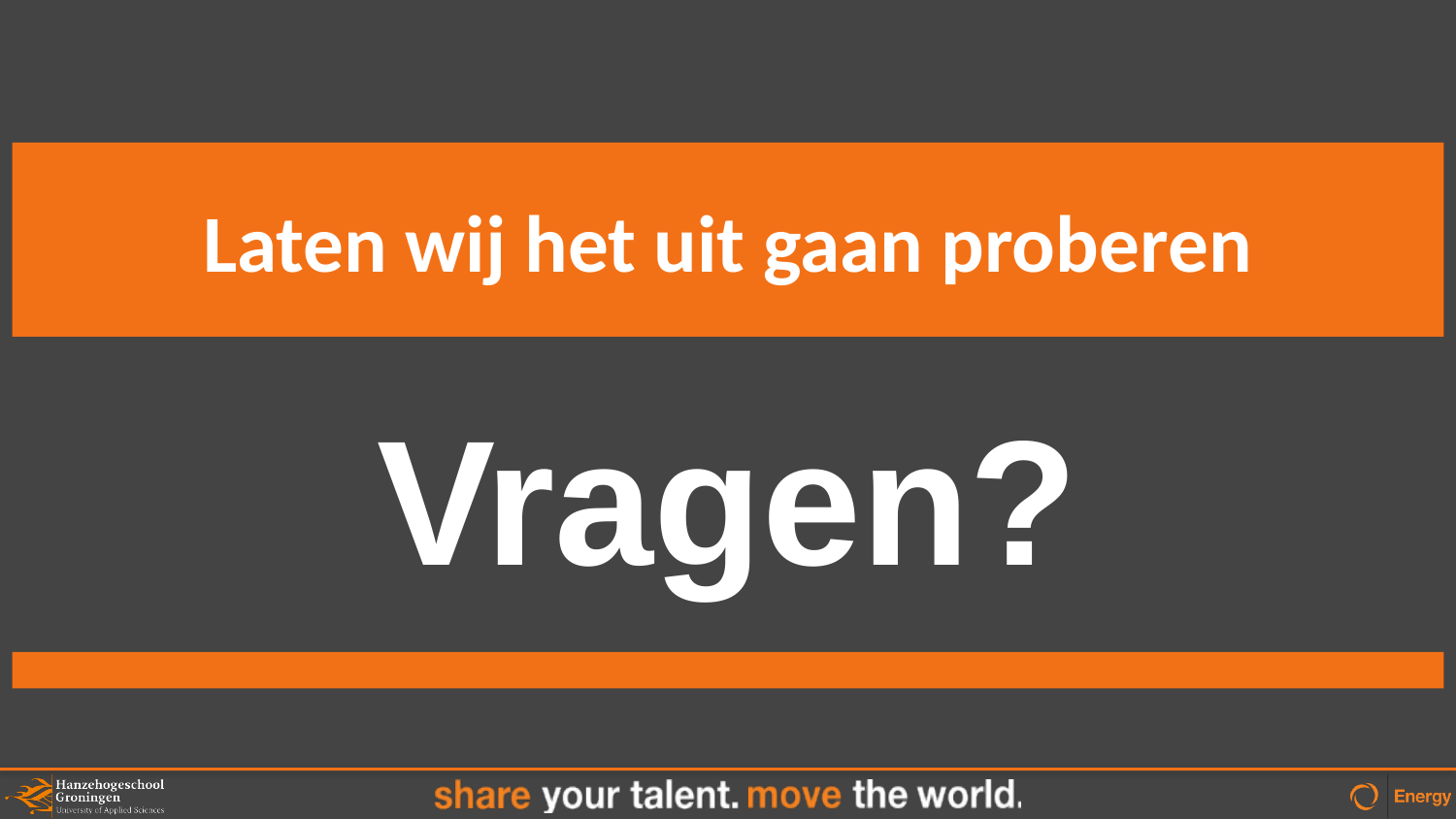

# Laten wij het uit gaan proberen
Vragen?